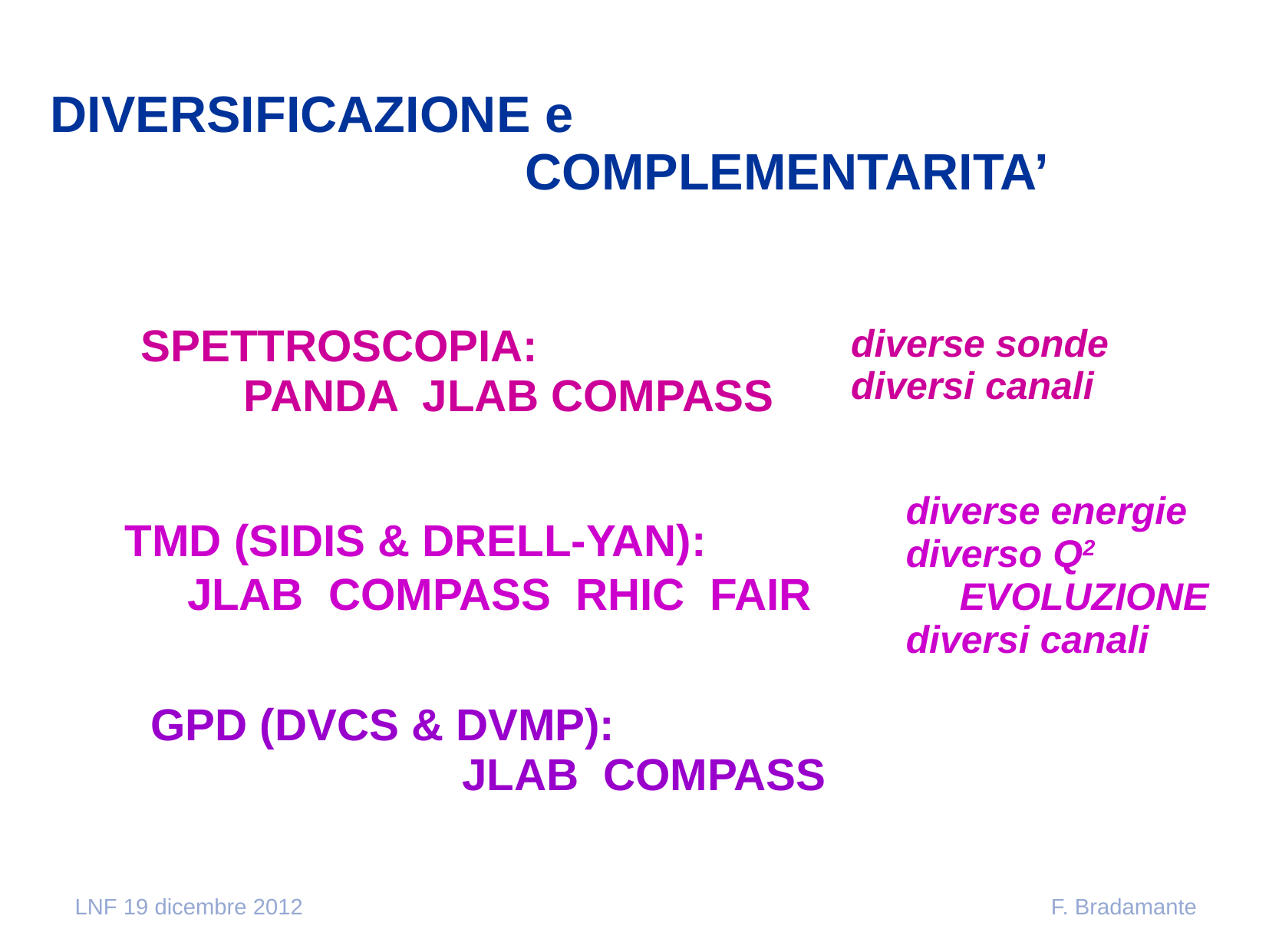

DIVERSIFICAZIONE e
				 COMPLEMENTARITA’
 SPETTROSCOPIA:
	PANDA  JLAB COMPASS
diverse sonde
diversi canali
diverse energie
diverso Q2
     EVOLUZIONE
diversi canali
# TMD (SIDIS & DRELL-YAN): JLAB  COMPASS  RHIC  FAIR
GPD (DVCS & DVMP):
                         JLAB  COMPASS
LNF 19 dicembre 2012
F. Bradamante